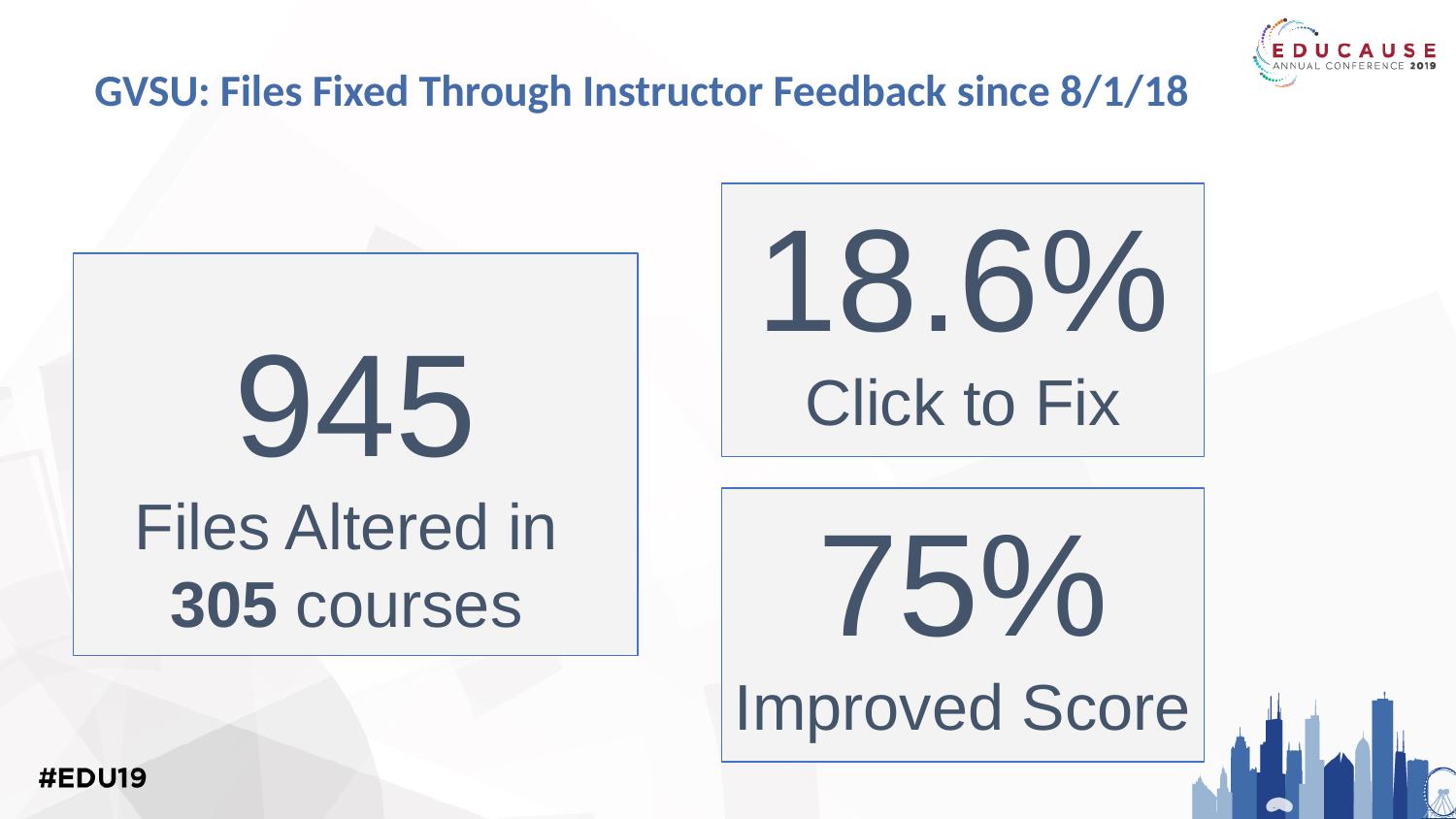

# GVSU: Files Fixed Through Instructor Feedback since 8/1/18
18.6%
Click to Fix

945
Files Altered in
305 courses

75%
Improved Score

Grand Valley State University - eLearning and Emerging Technologies
gvsu.edu/elearn | @gvsuelearn